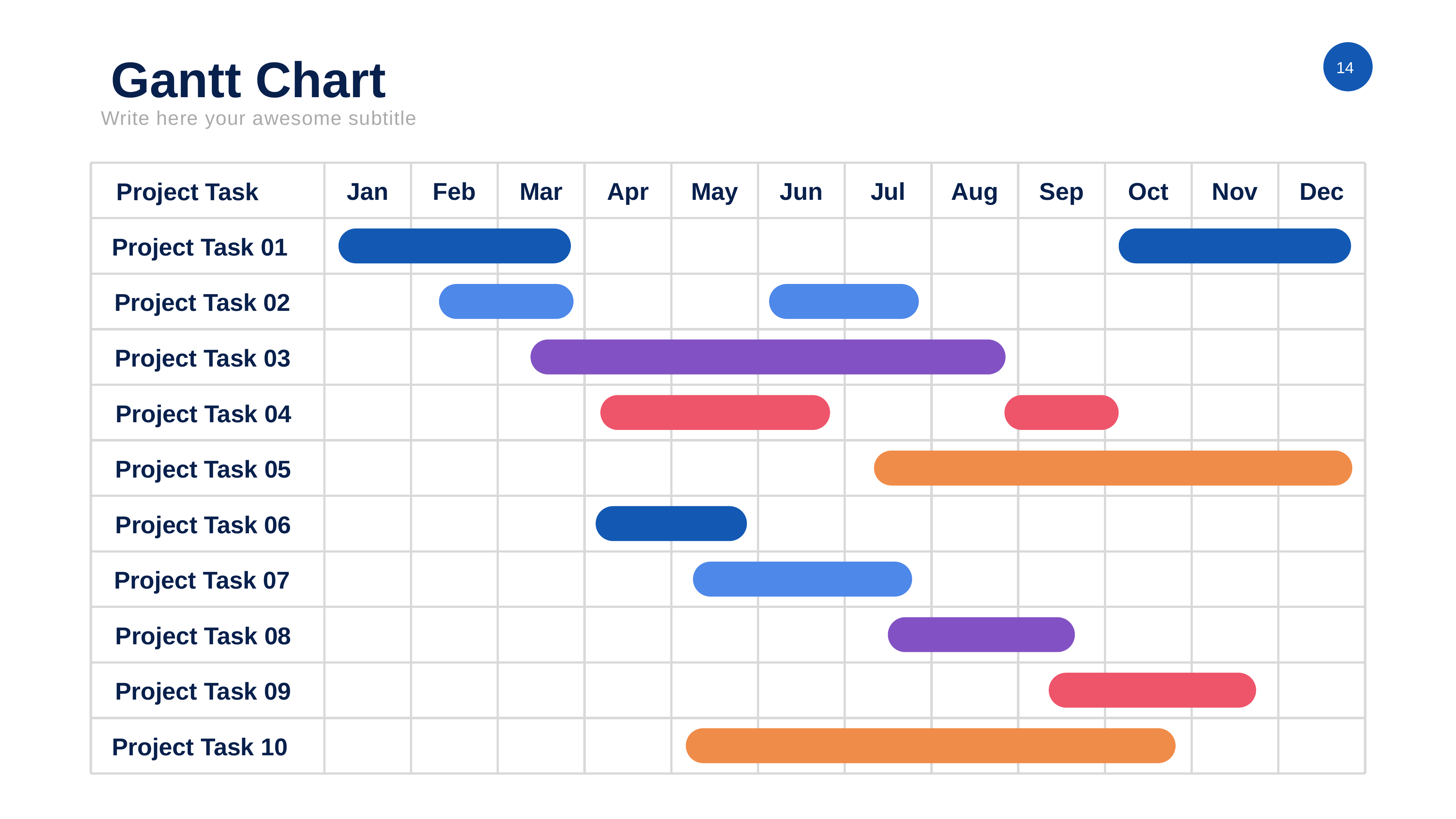

Gantt Chart
Write here your awesome subtitle
Project Task
Jan
Feb
Mar
Apr
May
Jun
Jul
Aug
Sep
Oct
Nov
Dec

Project Task 01

Project Task 02

Project Task 03

Project Task 04

Project Task 05

Project Task 06

Project Task 07

Project Task 08

Project Task 09
Project Task 10